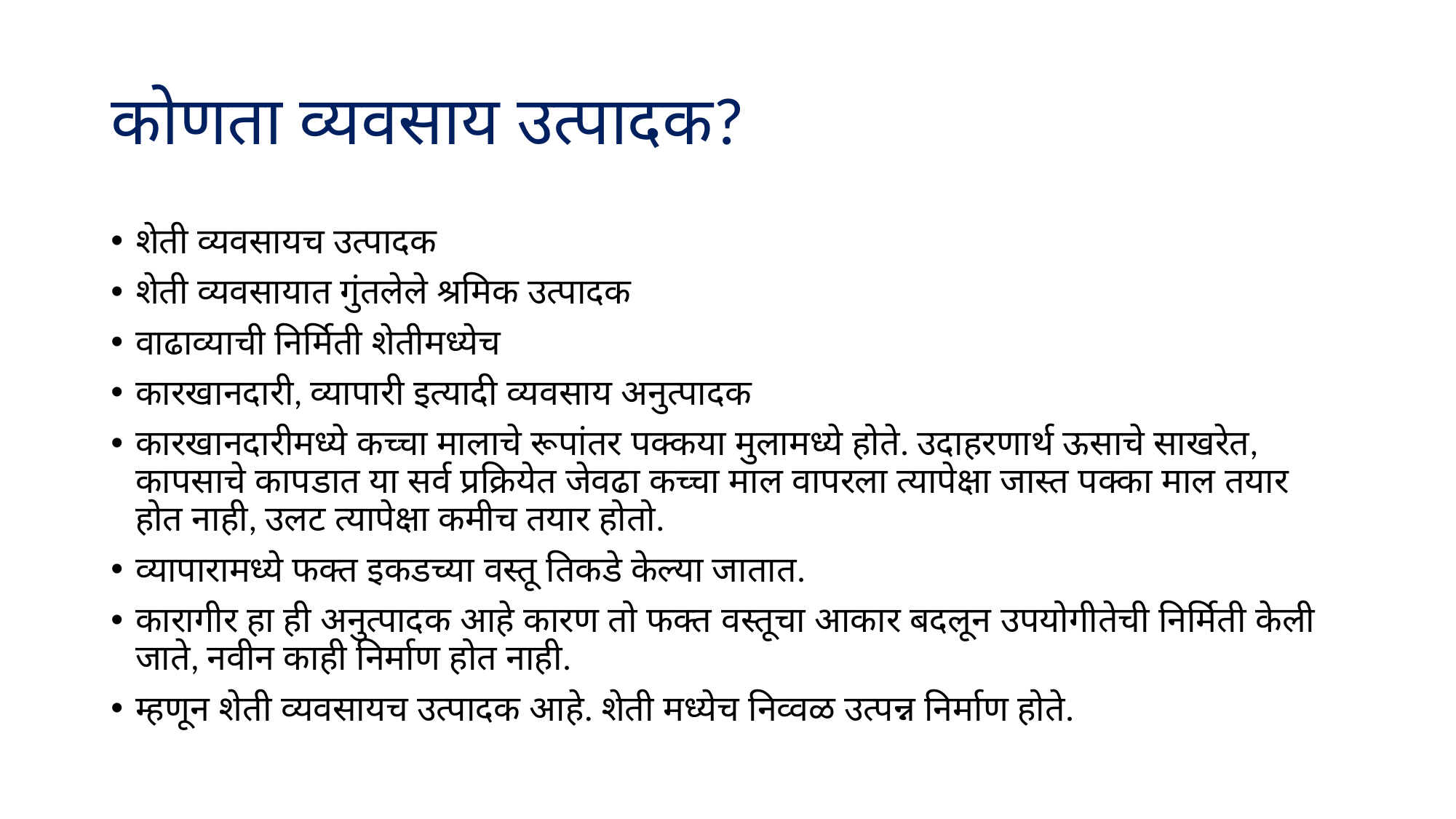

# कोणता व्यवसाय उत्पादक?
शेती व्यवसायच उत्पादक
शेती व्यवसायात गुंतलेले श्रमिक उत्पादक
वाढाव्याची निर्मिती शेतीमध्येच
कारखानदारी, व्यापारी इत्यादी व्यवसाय अनुत्पादक
कारखानदारीमध्ये कच्चा मालाचे रूपांतर पक्कया मुलामध्ये होते. उदाहरणार्थ ऊसाचे साखरेत, कापसाचे कापडात या सर्व प्रक्रियेत जेवढा कच्चा माल वापरला त्यापेक्षा जास्त पक्का माल तयार होत नाही, उलट त्यापेक्षा कमीच तयार होतो.
व्यापारामध्ये फक्त इकडच्या वस्तू तिकडे केल्या जातात.
कारागीर हा ही अनुत्पादक आहे कारण तो फक्त वस्तूचा आकार बदलून उपयोगीतेची निर्मिती केली जाते, नवीन काही निर्माण होत नाही.
म्हणून शेती व्यवसायच उत्पादक आहे. शेती मध्येच निव्वळ उत्पन्न निर्माण होते.